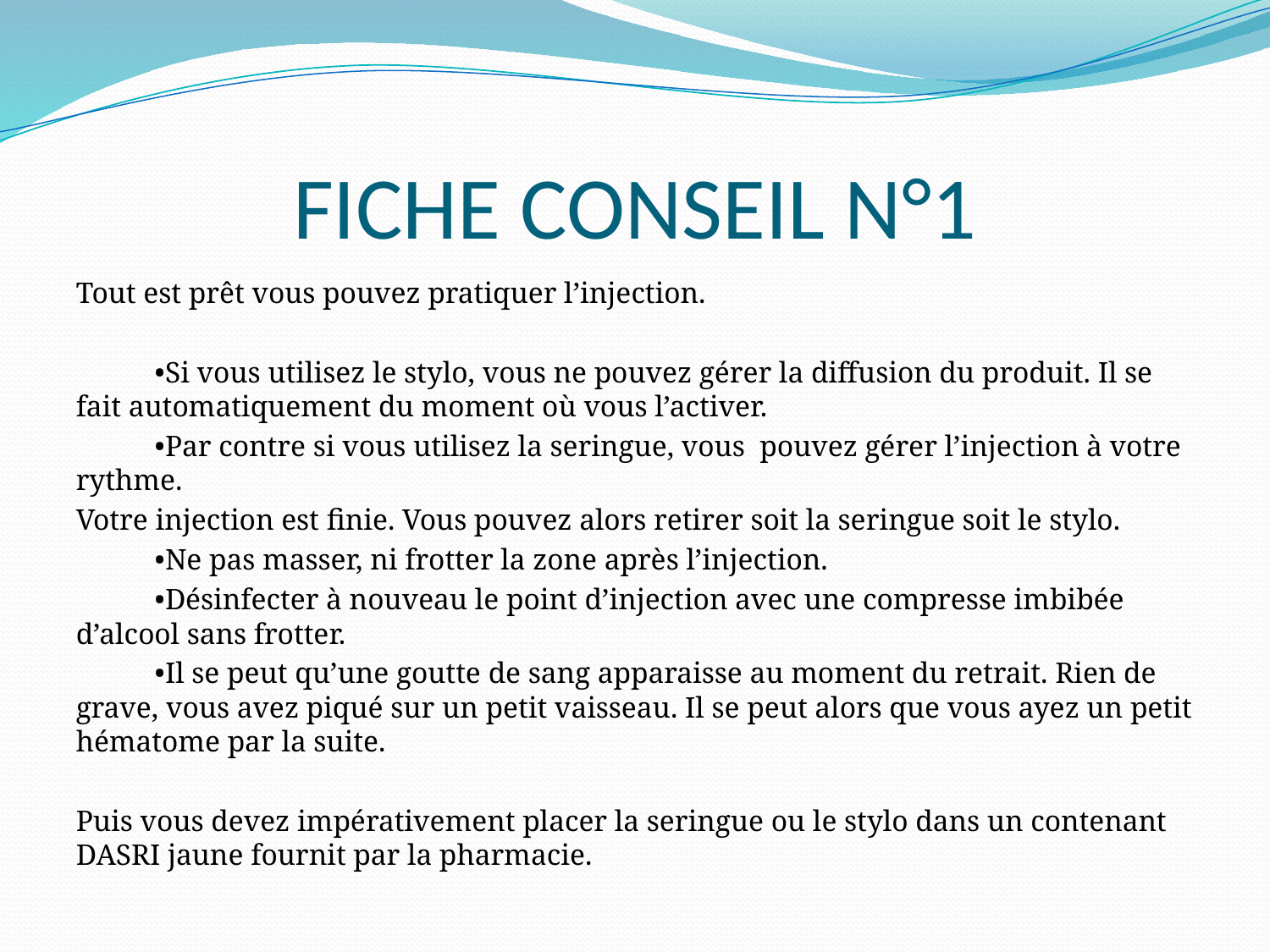

# FICHE CONSEIL N°1
Tout est prêt vous pouvez pratiquer l’injection.

	•Si vous utilisez le stylo, vous ne pouvez gérer la diffusion du produit. Il se fait automatiquement du moment où vous l’activer.
	•Par contre si vous utilisez la seringue, vous  pouvez gérer l’injection à votre rythme.
Votre injection est finie. Vous pouvez alors retirer soit la seringue soit le stylo.
	•Ne pas masser, ni frotter la zone après l’injection.
	•Désinfecter à nouveau le point d’injection avec une compresse imbibée d’alcool sans frotter.
	•Il se peut qu’une goutte de sang apparaisse au moment du retrait. Rien de grave, vous avez piqué sur un petit vaisseau. Il se peut alors que vous ayez un petit hématome par la suite.

Puis vous devez impérativement placer la seringue ou le stylo dans un contenant DASRI jaune fournit par la pharmacie.